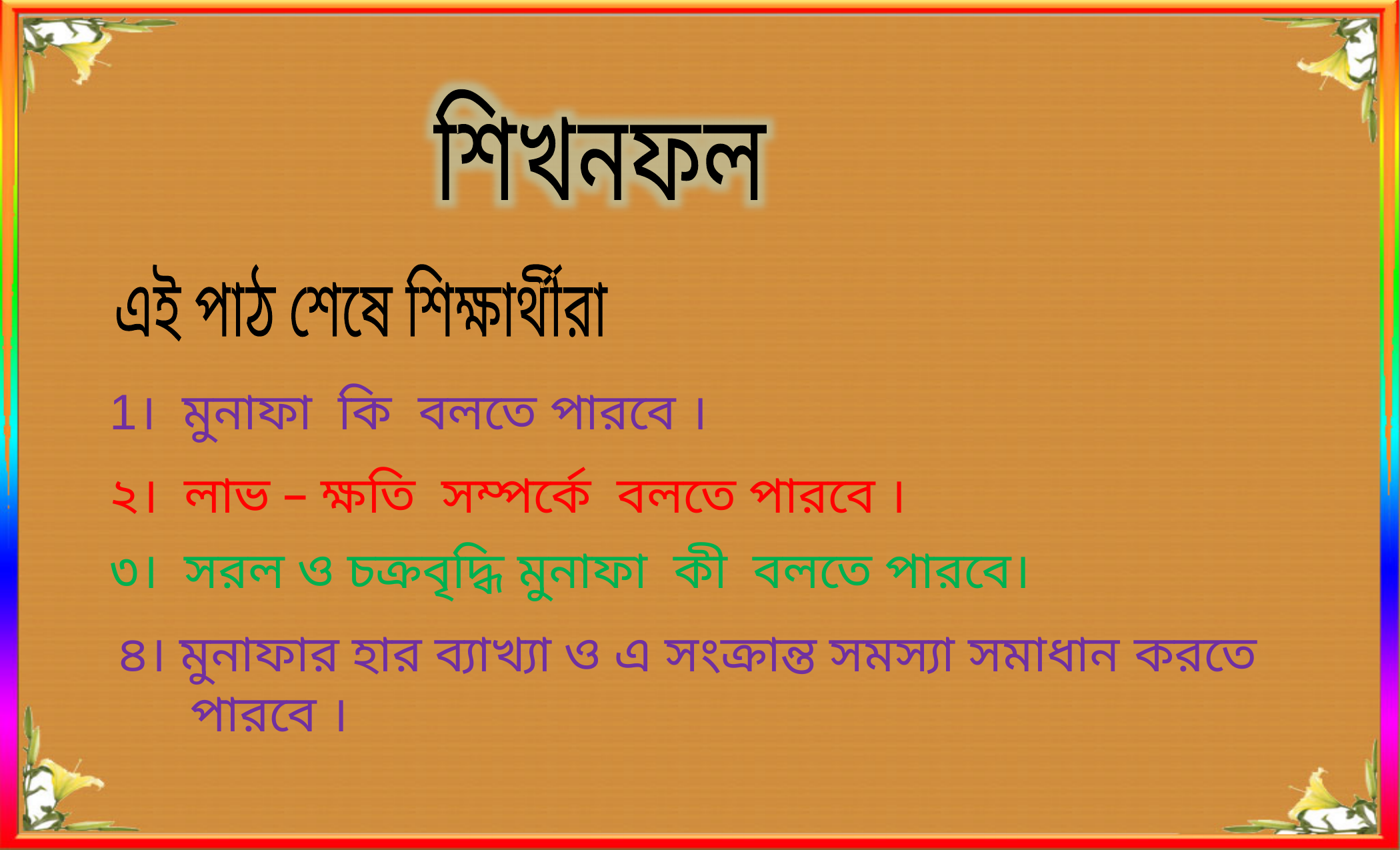

শিখনফল
এই পাঠ শেষে শিক্ষার্থীরা
1।  মুনাফা  কি  বলতে পারবে ।
২।  লাভ – ক্ষতি  সম্পর্কে  বলতে পারবে ।
৩।  সরল ও চক্রবৃদ্ধি মুনাফা  কী  বলতে পারবে।
৪। মুনাফার হার ব্যাখ্যা ও এ সংক্রান্ত সমস্যা সমাধান করতে পারবে ।